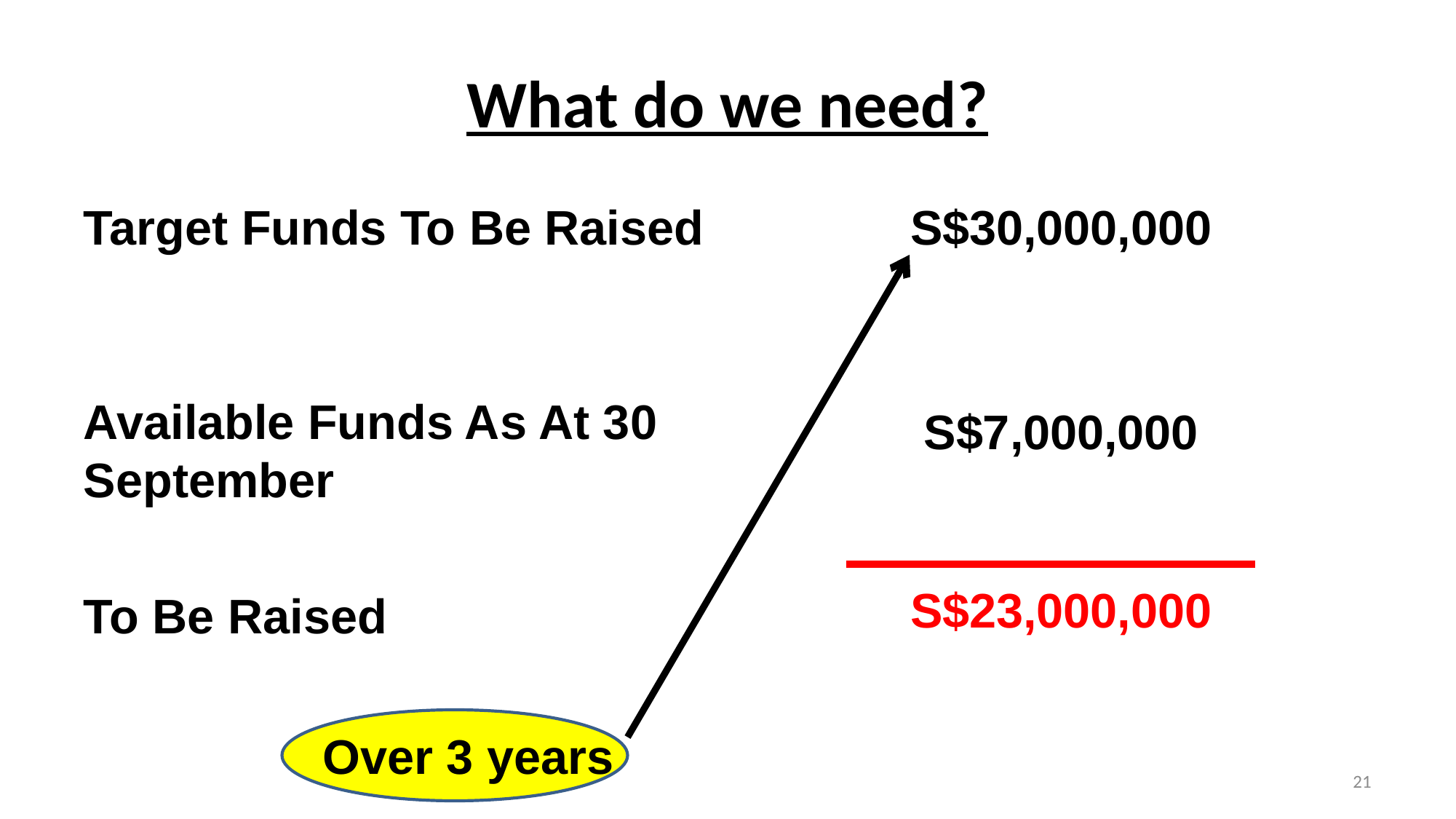

# What do we need?
Target Funds To Be Raised

Available Funds As At 30 September

To Be Raised
S$30,000,000

S$7,000,000

S$23,000,000

Over 3 years
21